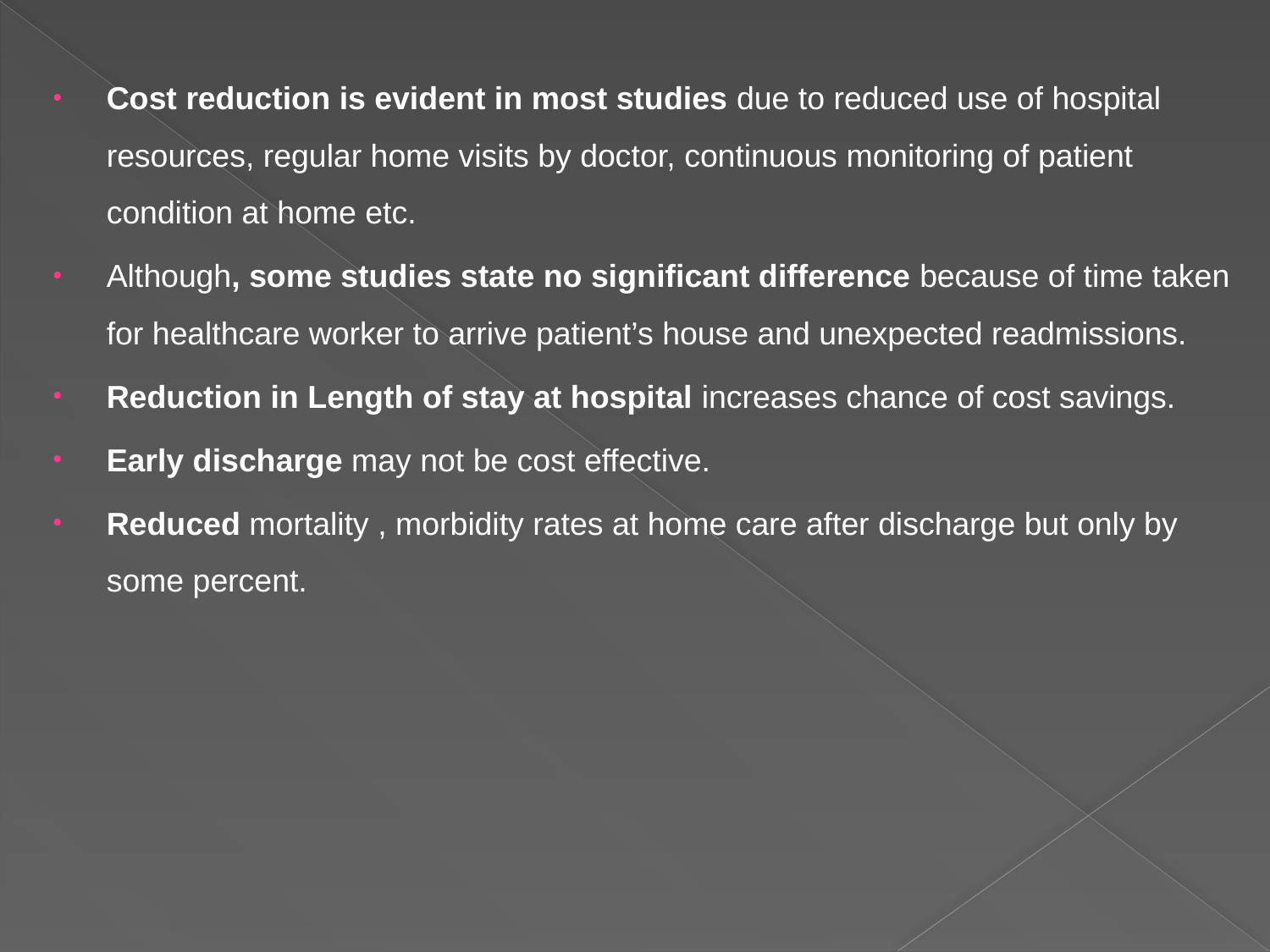

Cost reduction is evident in most studies due to reduced use of hospital resources, regular home visits by doctor, continuous monitoring of patient condition at home etc.
Although, some studies state no significant difference because of time taken for healthcare worker to arrive patient’s house and unexpected readmissions.
Reduction in Length of stay at hospital increases chance of cost savings.
Early discharge may not be cost effective.
Reduced mortality , morbidity rates at home care after discharge but only by some percent.